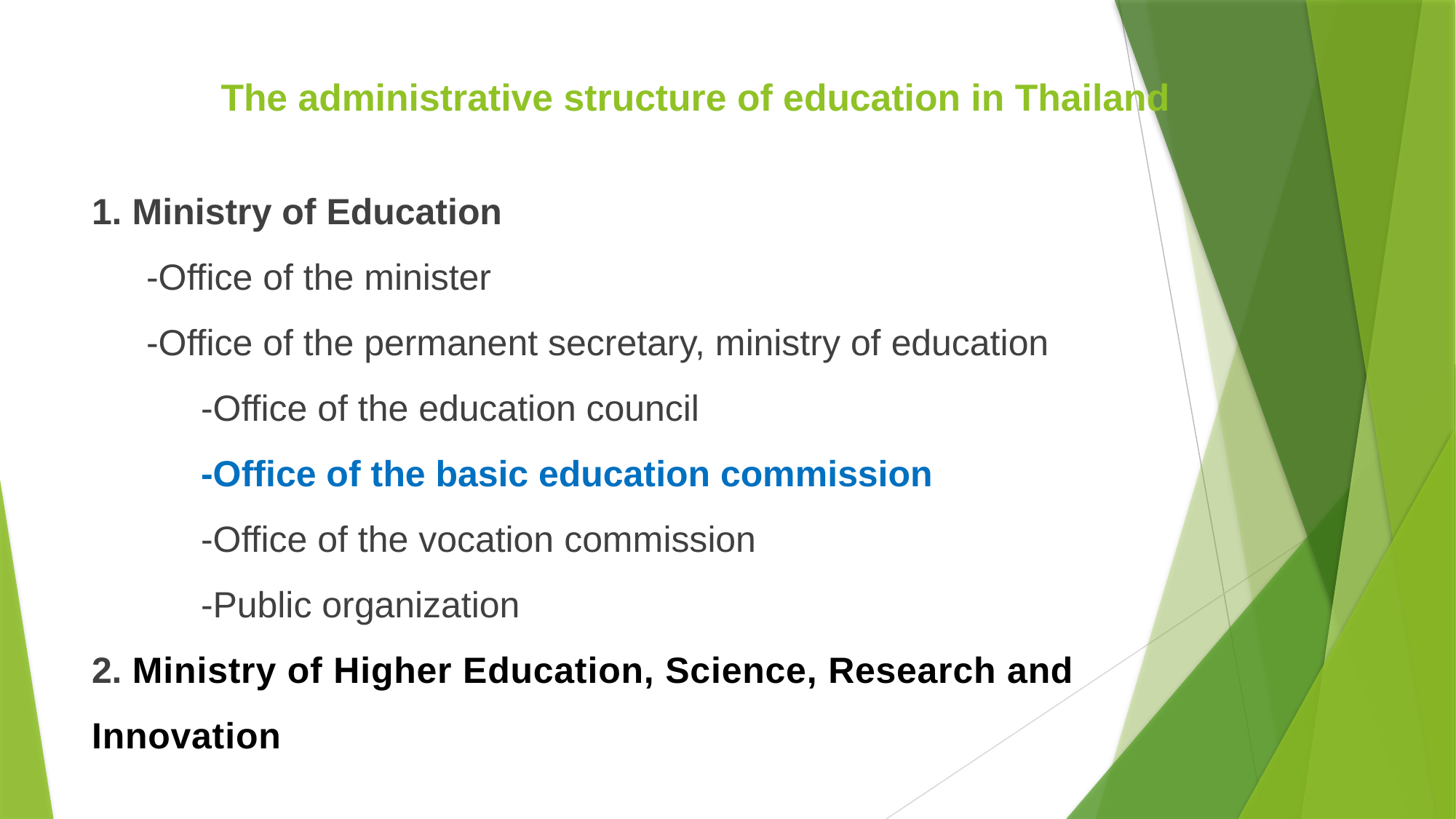

# The administrative structure of education in Thailand
1. Ministry of Education
-Office of the minister
-Office of the permanent secretary, ministry of education
	-Office of the education council
	-Office of the basic education commission
	-Office of the vocation commission
	-Public organization
2. Ministry of Higher Education, Science, Research and Innovation